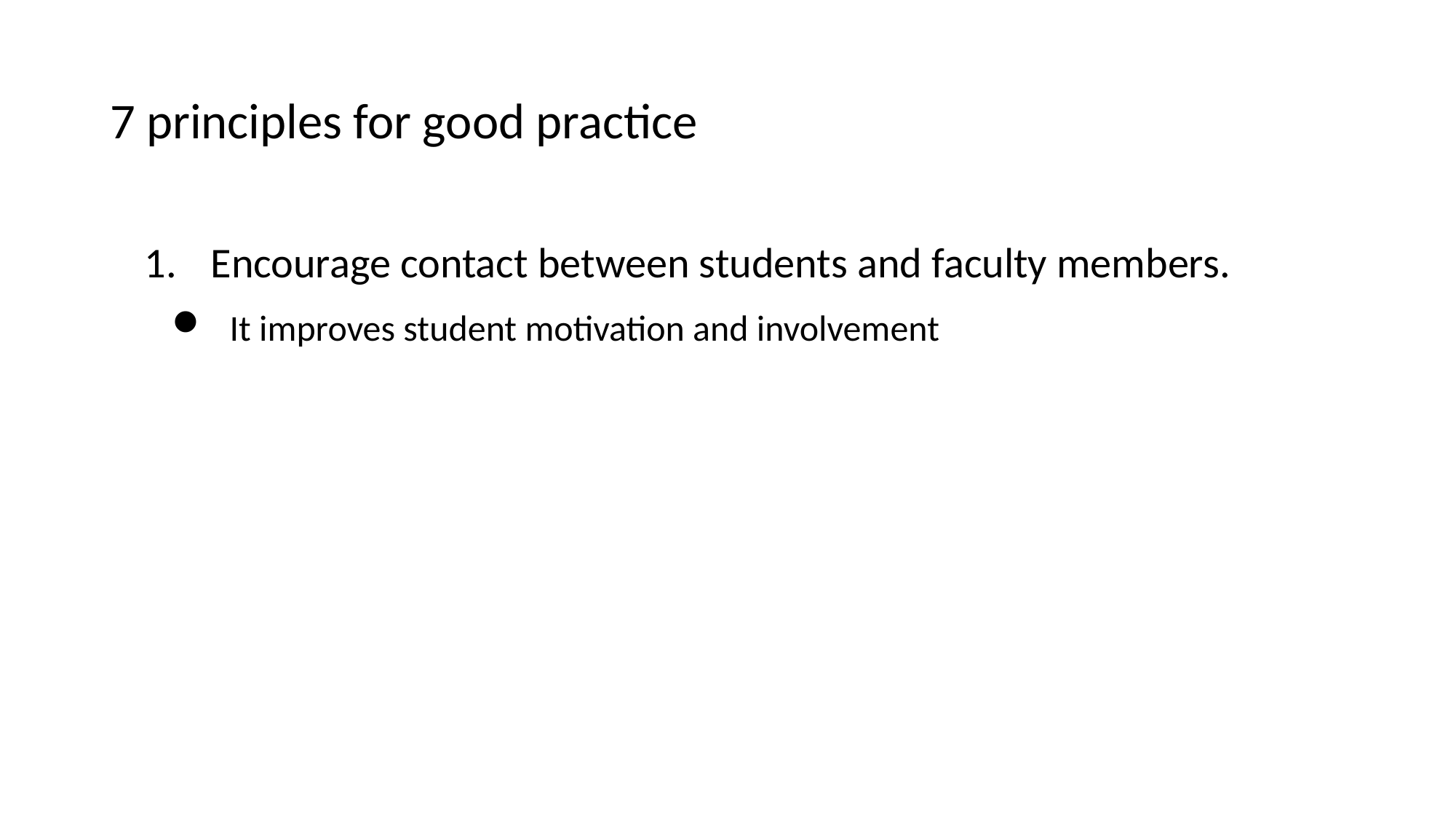

# 7 principles for good practice
Encourage contact between students and faculty members.
It improves student motivation and involvement

BKO, October 30 2009